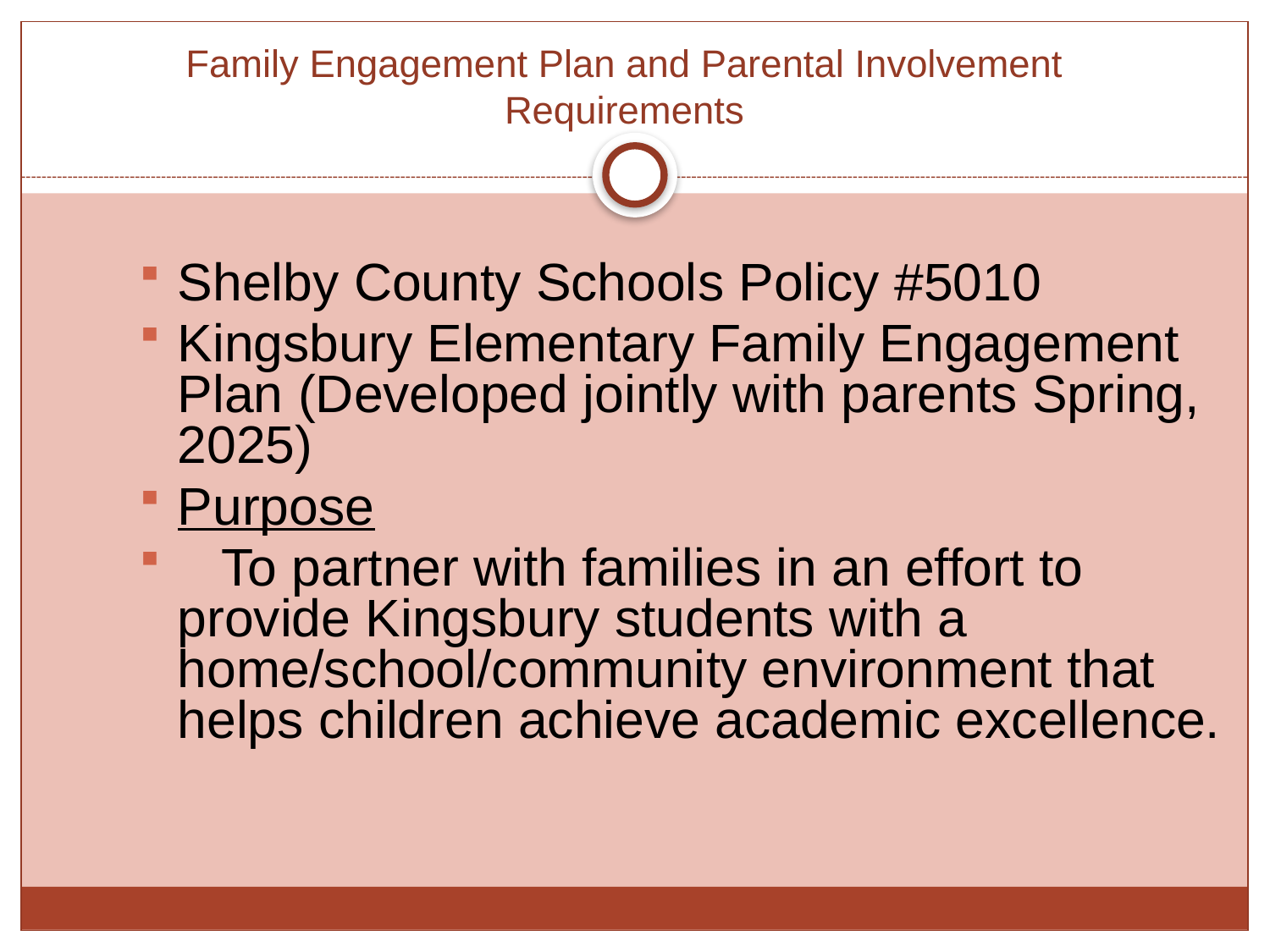

# Family Engagement Plan and Parental Involvement Requirements
Shelby County Schools Policy #5010
Kingsbury Elementary Family Engagement Plan (Developed jointly with parents Spring, 2025)
Purpose
   To partner with families in an effort to provide Kingsbury students with a home/school/community environment that helps children achieve academic excellence.